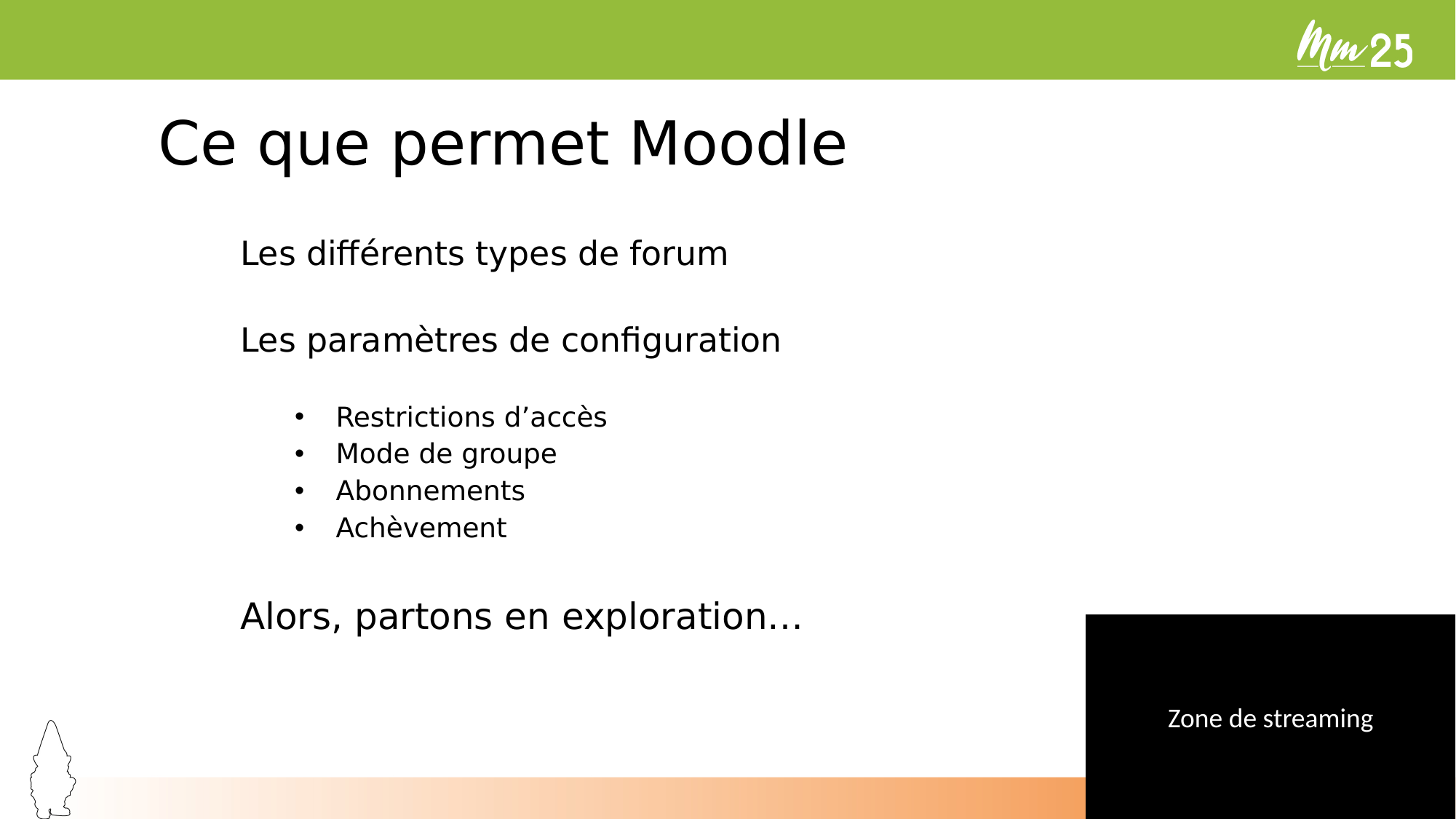

# Ce que permet Moodle
Les différents types de forum

Les paramètres de configuration
Restrictions d’accès
Mode de groupe
Abonnements
Achèvement

Alors, partons en exploration…